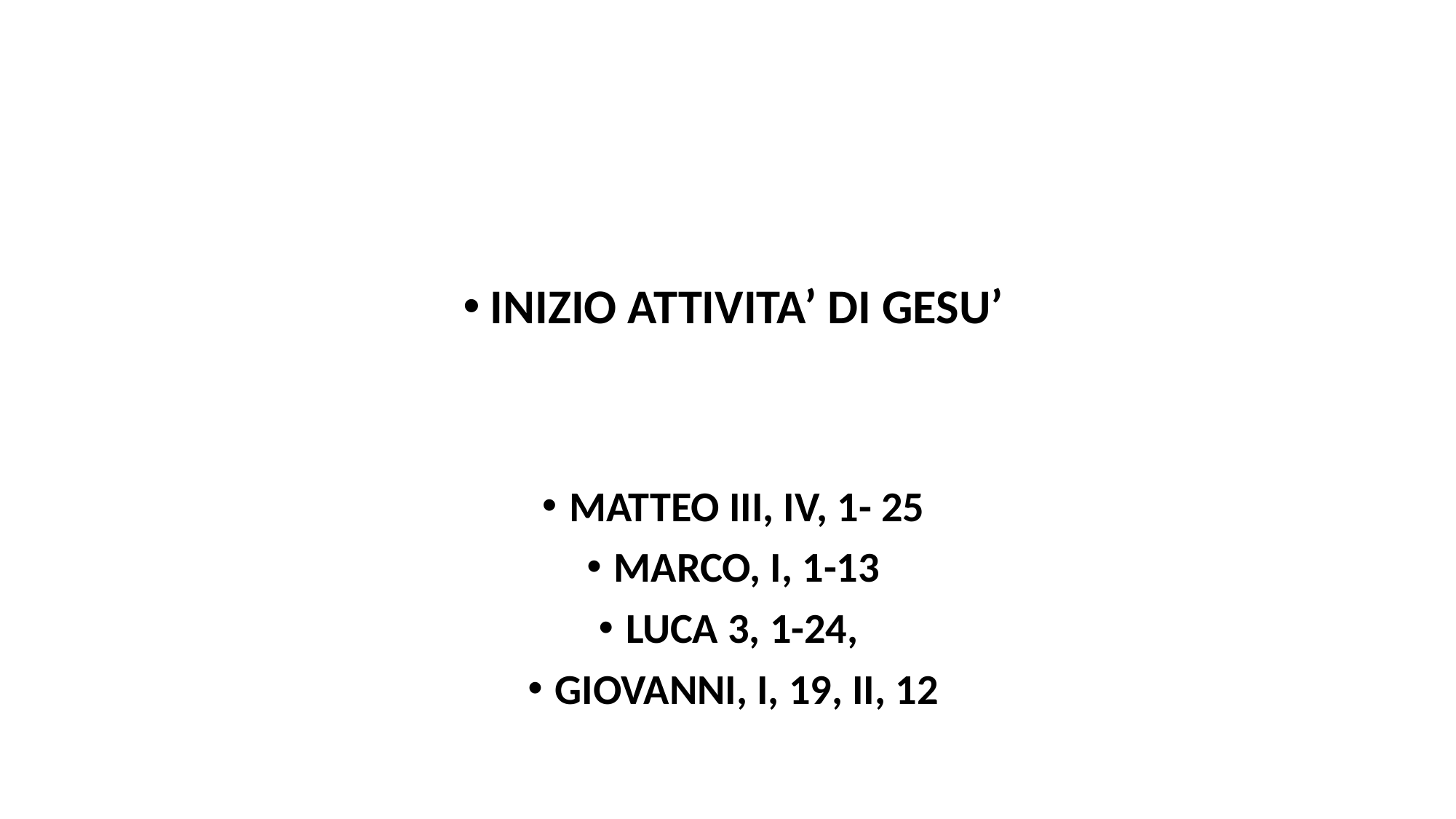

INIZIO ATTIVITA’ DI GESU’

MATTEO III, IV, 1- 25
MARCO, I, 1-13
LUCA 3, 1-24,
GIOVANNI, I, 19, II, 12
#